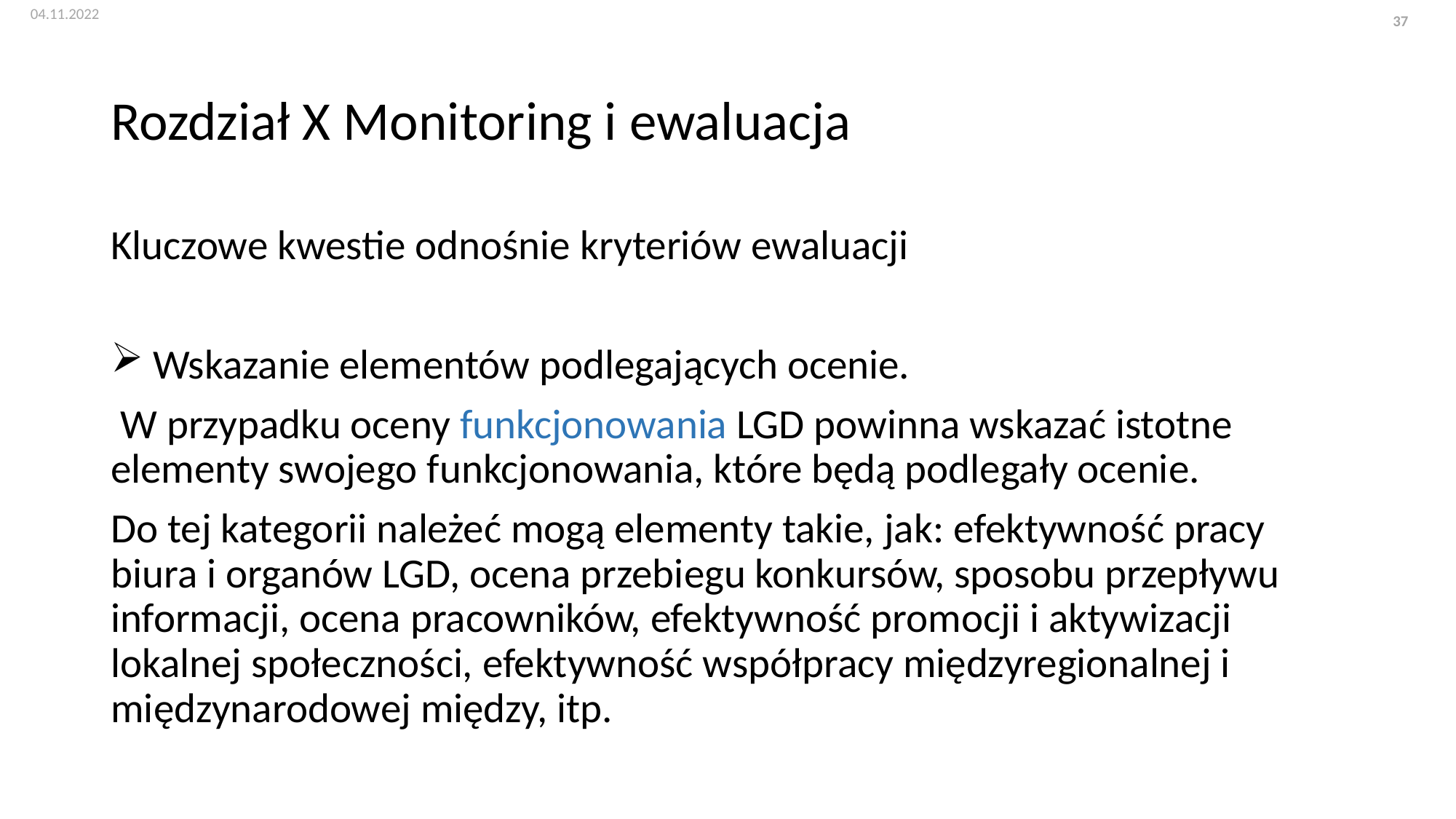

# Rozdział X Monitoring i ewaluacja
Kluczowe kwestie odnośnie kryteriów ewaluacji

 Wskazanie elementów podlegających ocenie.
 W przypadku oceny funkcjonowania LGD powinna wskazać istotne elementy swojego funkcjonowania, które będą podlegały ocenie.
Do tej kategorii należeć mogą elementy takie, jak: efektywność pracy biura i organów LGD, ocena przebiegu konkursów, sposobu przepływu informacji, ocena pracowników, efektywność promocji i aktywizacji lokalnej społeczności, efektywność współpracy międzyregionalnej i międzynarodowej między, itp.